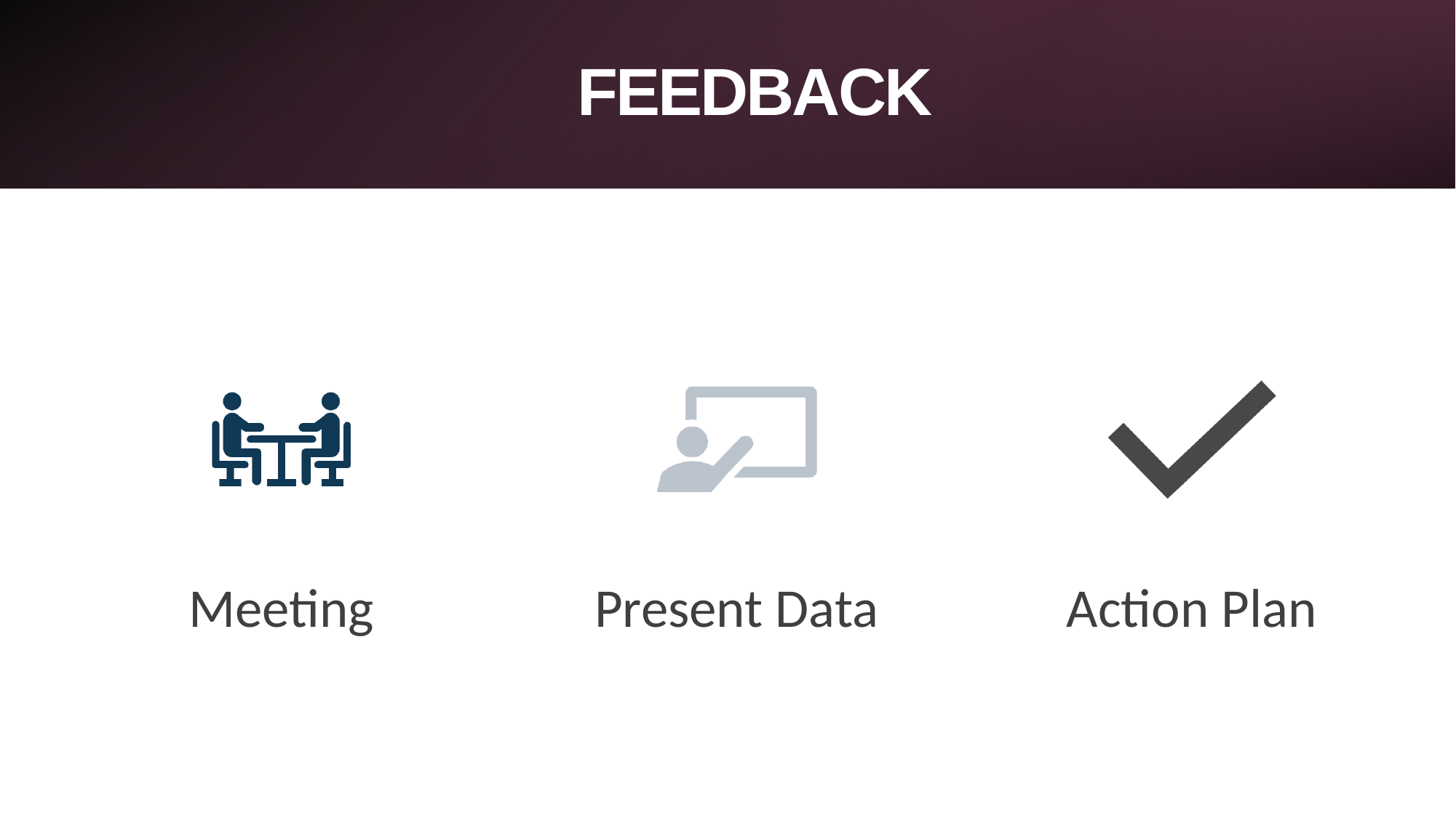

# FEEDBACK
Meeting
Present Data
Action Plan